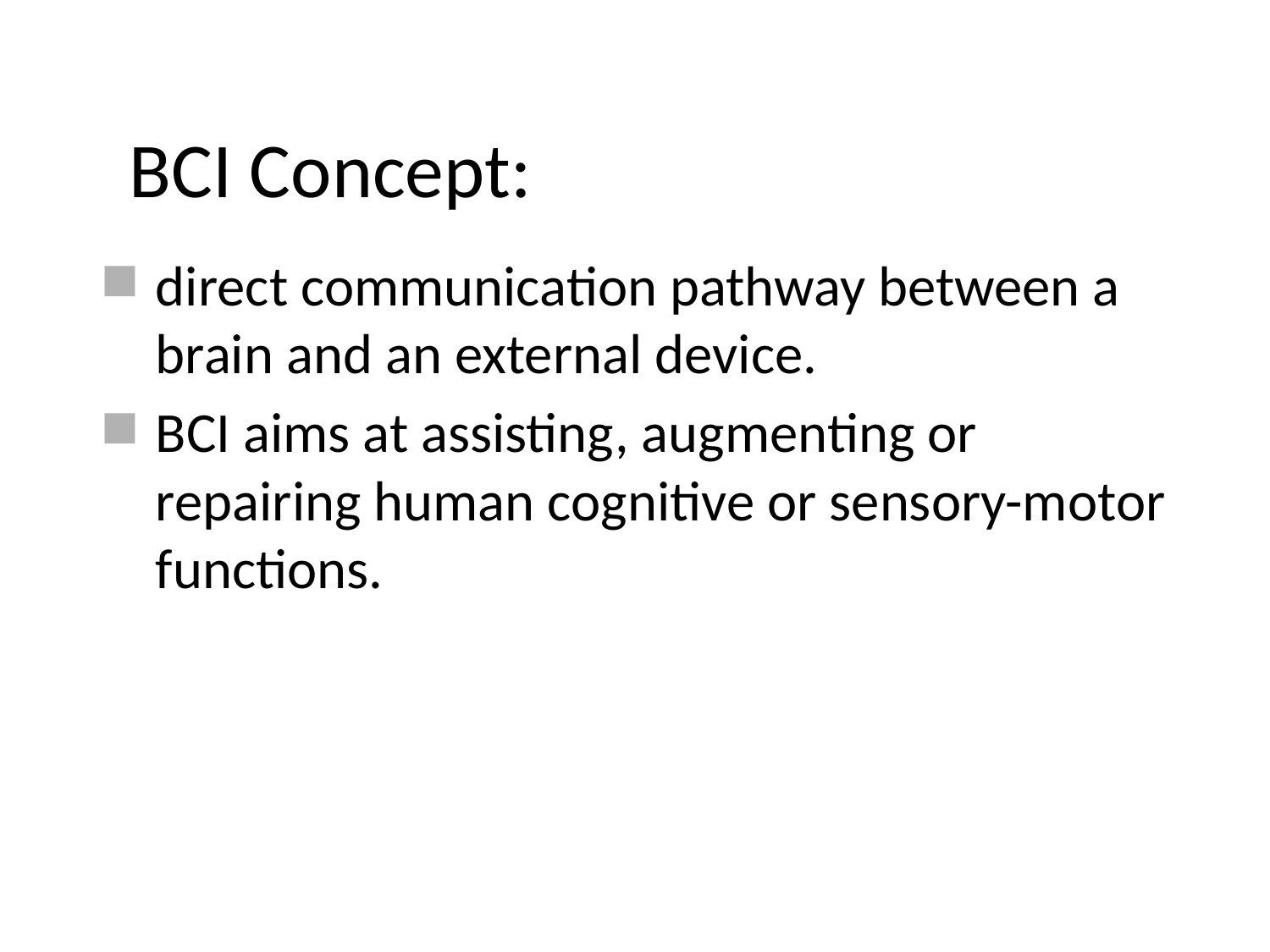

# BCI Concept:
direct communication pathway between a brain and an external device.
BCI aims at assisting, augmenting or repairing human cognitive or sensory-motor functions.